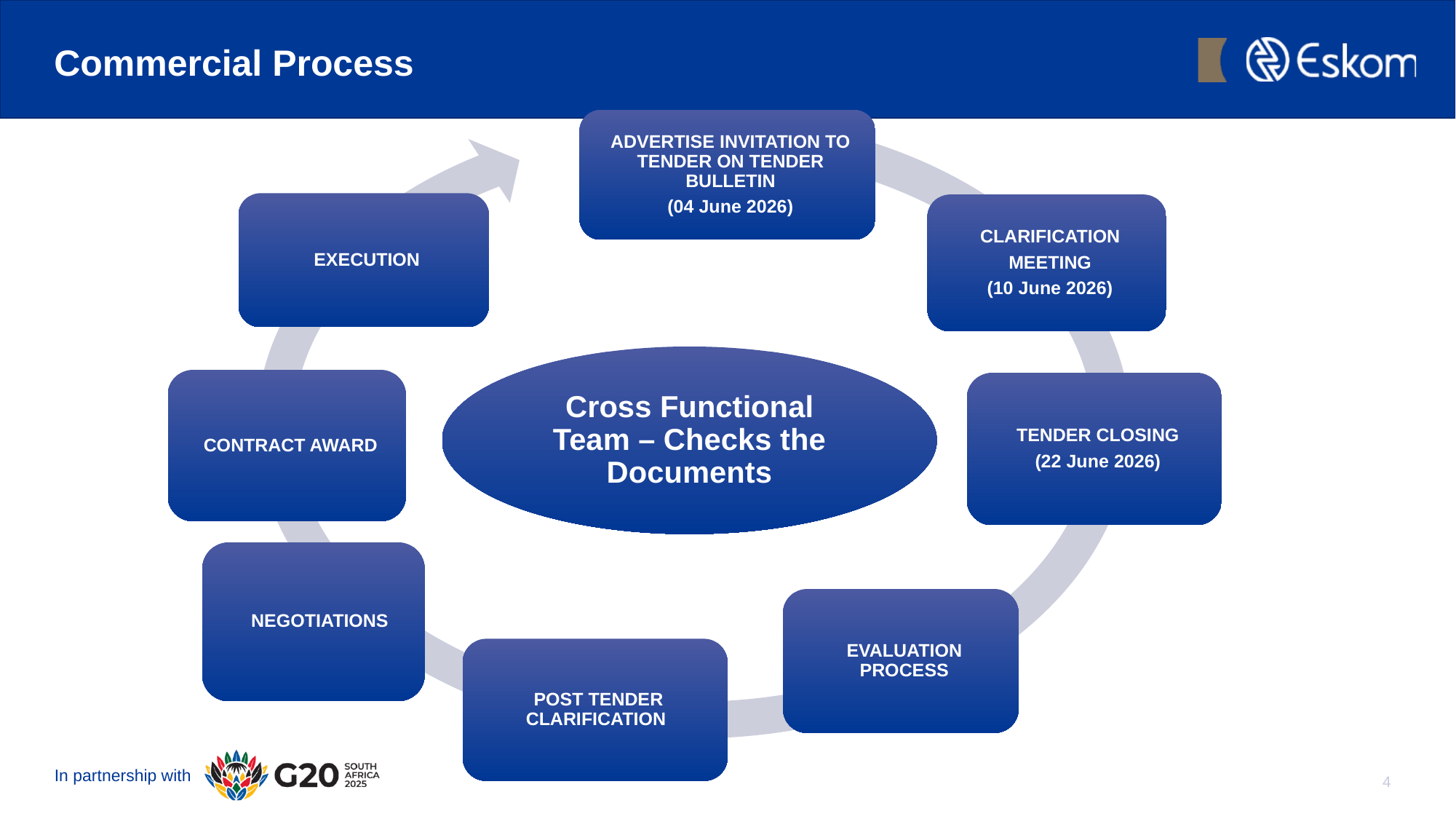

# Commercial Process
ADVERTISE INVITATION TO TENDER ON TENDER BULLETIN
(04 June 2026)
 NEGOTIATIONS
CLARIFICATION
MEETING
(10 June 2026)
TENDER CLOSING
(22 June 2026)
EVALUATION PROCESS
Cross Functional Team – Checks the Documents
POST TENDER CLARIFICATION
CONTRACT AWARD
EXECUTION
4